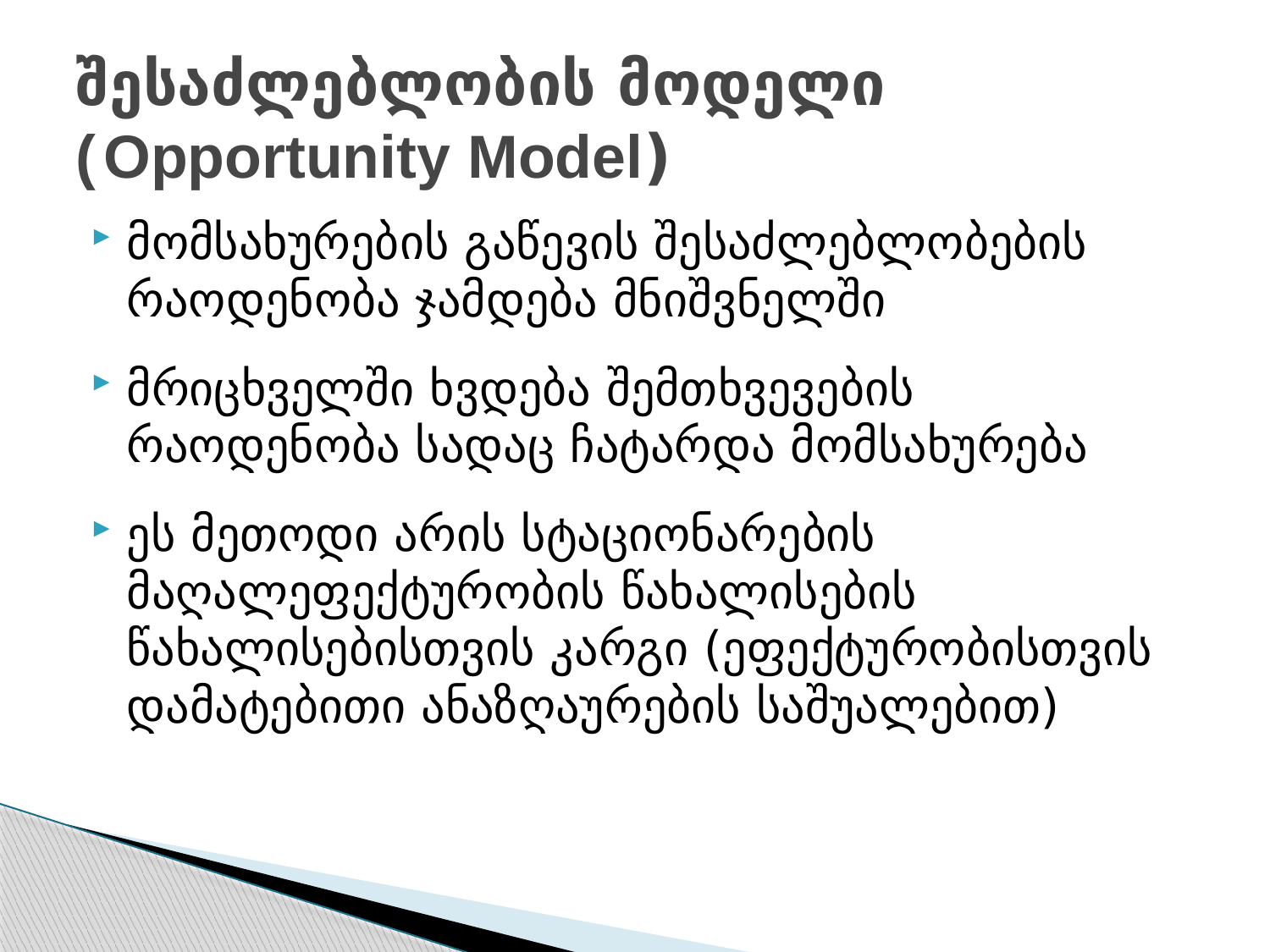

# შესაძლებლობის მოდელი (Opportunity Model)
მომსახურების გაწევის შესაძლებლობების რაოდენობა ჯამდება მნიშვნელში
მრიცხველში ხვდება შემთხვევების რაოდენობა სადაც ჩატარდა მომსახურება
ეს მეთოდი არის სტაციონარების მაღალეფექტურობის წახალისების წახალისებისთვის კარგი (ეფექტურობისთვის დამატებითი ანაზღაურების საშუალებით)